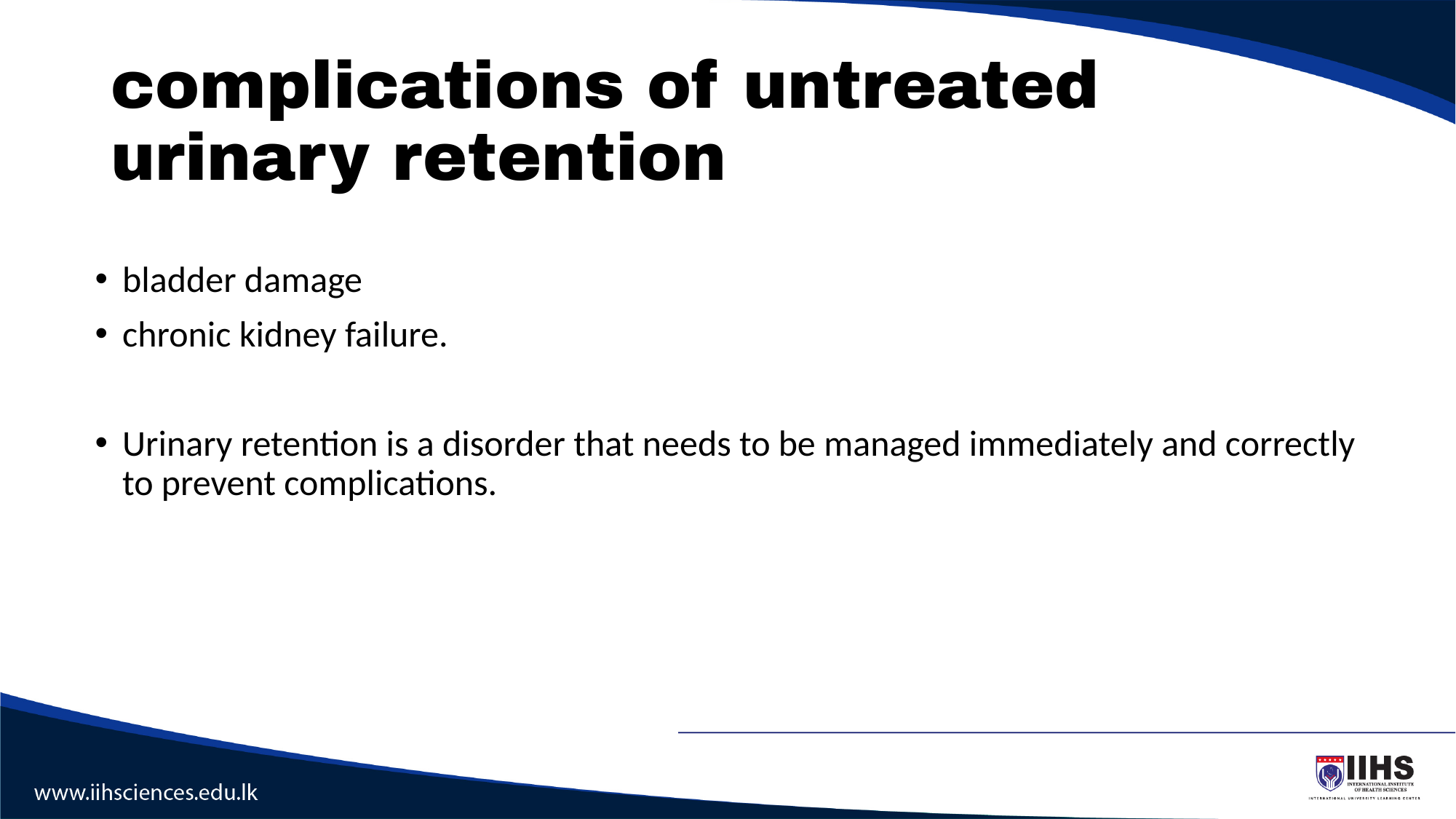

# complications of untreated urinary retention
bladder damage
chronic kidney failure.

Urinary retention is a disorder that needs to be managed immediately and correctly to prevent complications.